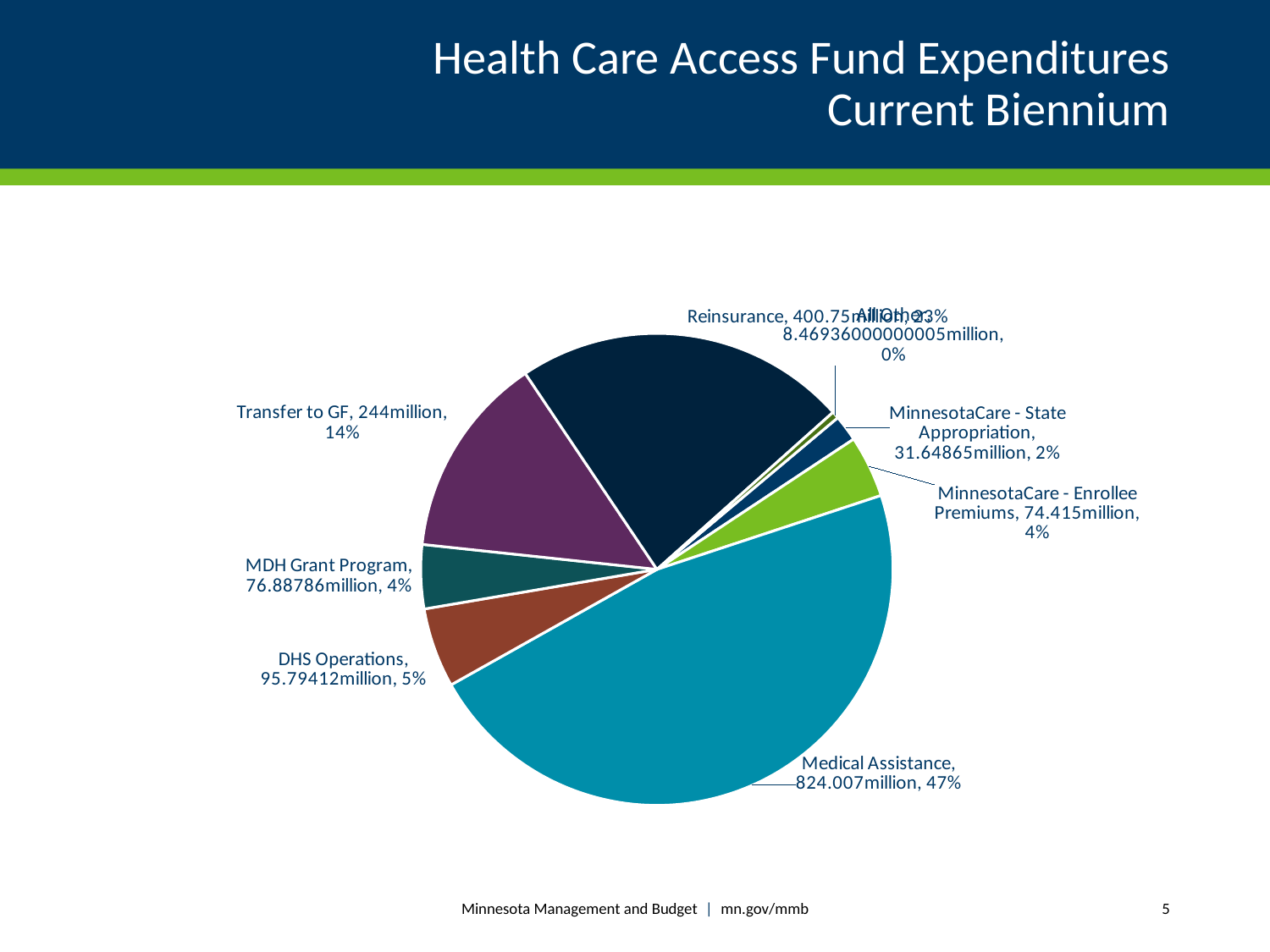

# Health Care Access Fund Expenditures Current Biennium

### Chart

| Category |  |
|---|---|
| MinnesotaCare - State Appropriation | 31.64865 |
| MinnesotaCare - Enrollee Premiums | 74.415 |
| Medical Assistance | 824.007 |
| DHS Operations | 95.79411999999999 |
| MDH Grant Program | 76.88786 |
| Transfer to GF | 244.0 |
| Reinsurance | 400.75 |
| All Other | 8.469360000000052 |
Minnesota Management and Budget | mn.gov/mmb
5